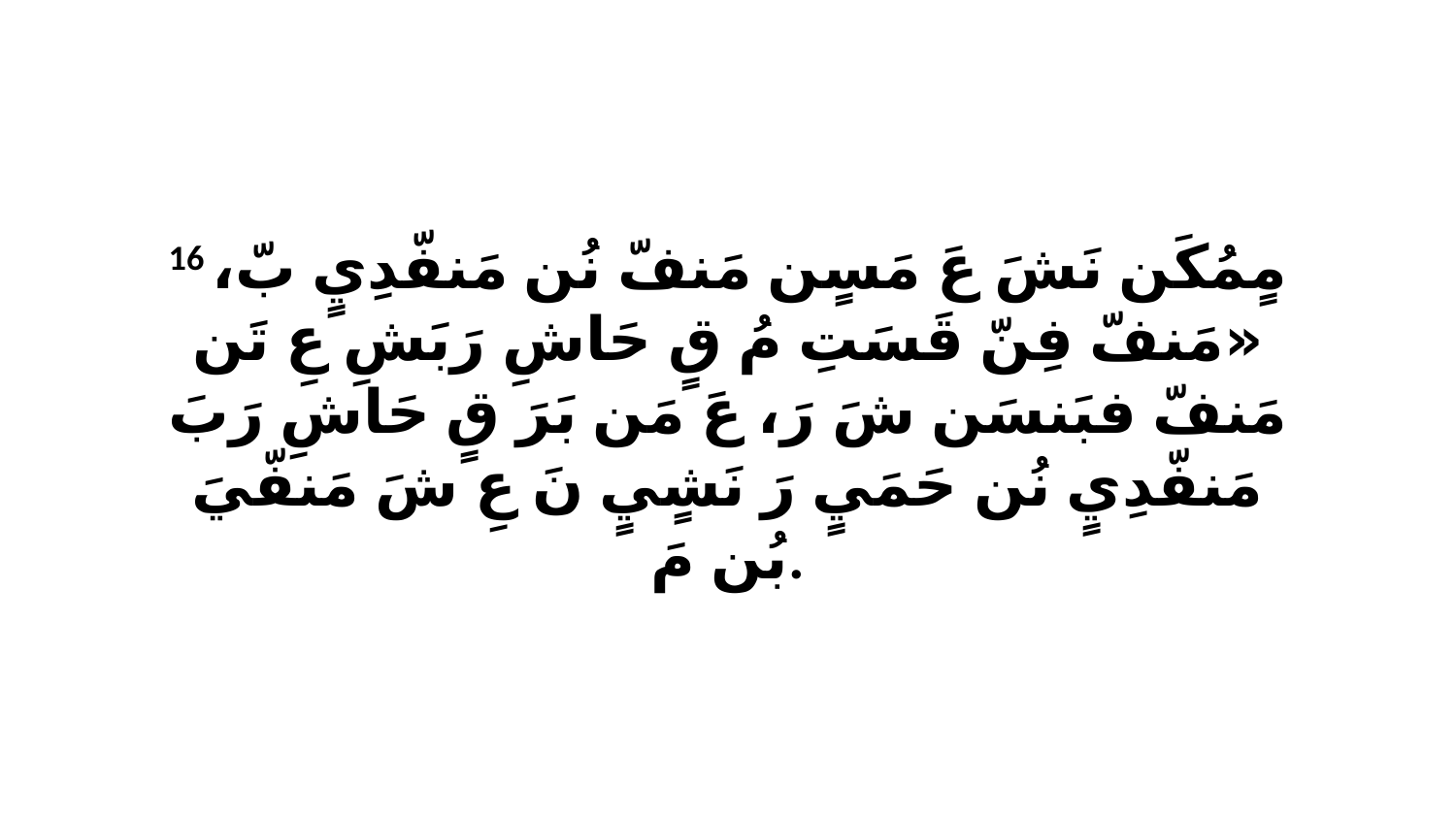

16 مٍمُكَن نَشَ عَ مَسٍن مَنفّ نُن مَنفّدِيٍ بّ، «مَنفّ فِنّ قَسَتِ مُ قٍ حَاشِ رَبَشِ عِ تَن مَنفّ فبَنسَن شَ رَ، عَ مَن بَرَ قٍ حَاشِ رَبَ مَنفّدِيٍ نُن حَمَيٍ رَ نَشٍيٍ نَ عِ شَ مَنفّيَ بُن مَ.